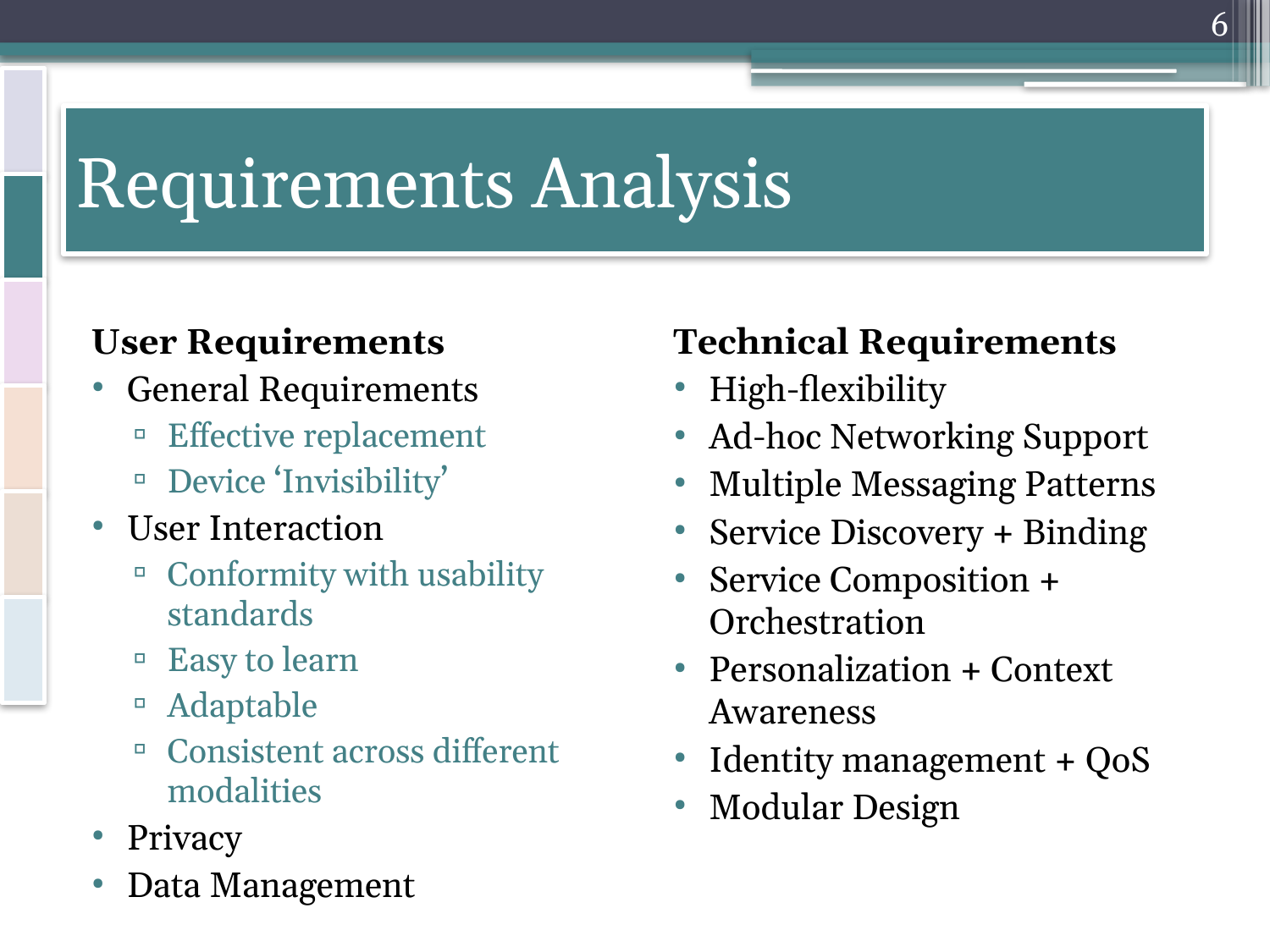

6

# Requirements Analysis

User Requirements
General Requirements
Effective replacement
Device ‘Invisibility’
User Interaction
Conformity with usability standards
Easy to learn
Adaptable
Consistent across different modalities
Privacy
Data Management
Technical Requirements
High-flexibility
Ad-hoc Networking Support
Multiple Messaging Patterns
Service Discovery + Binding
Service Composition + Orchestration
Personalization + Context Awareness
Identity management + QoS
Modular Design